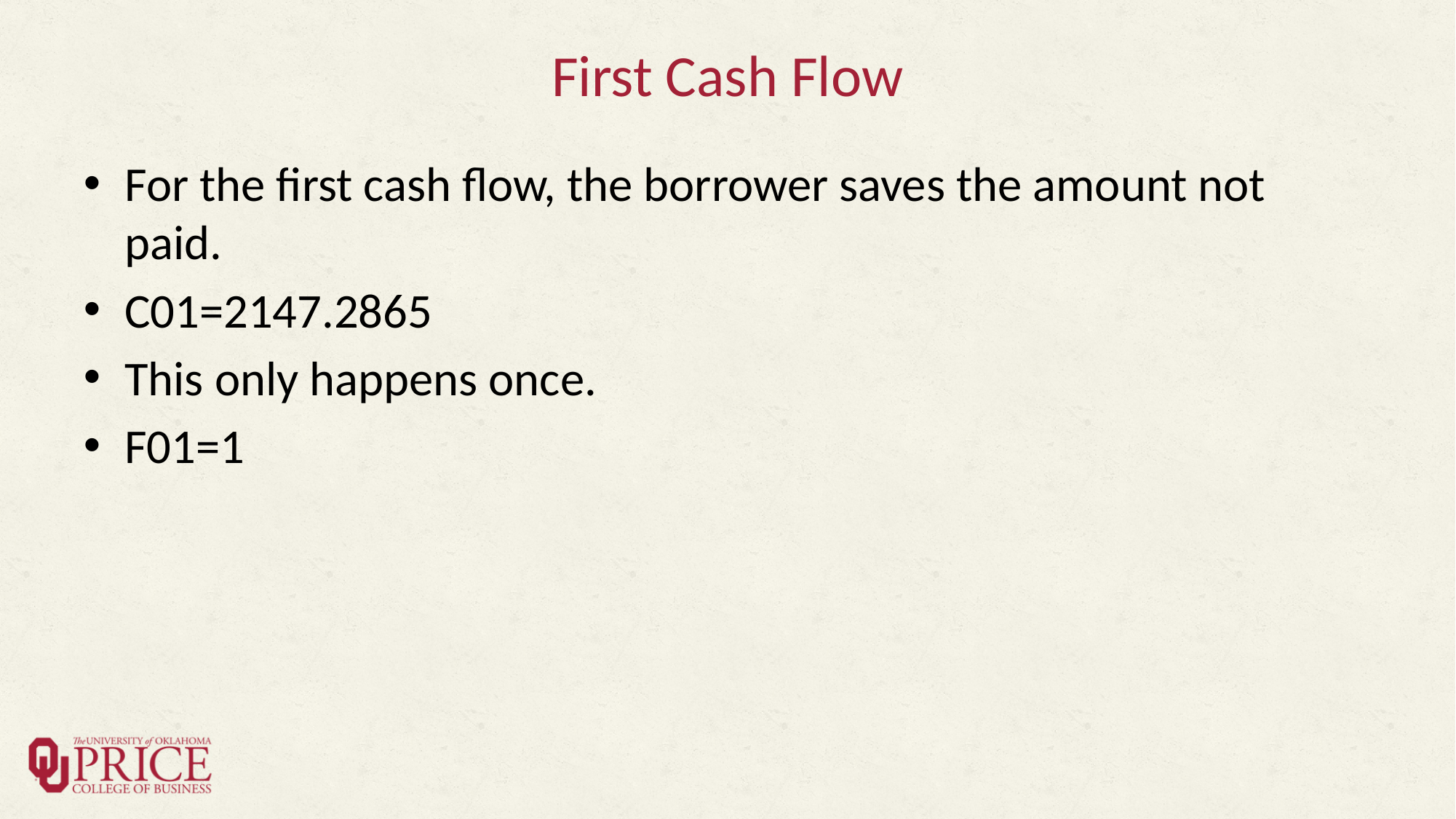

# First Cash Flow
For the first cash flow, the borrower saves the amount not paid.
C01=2147.2865
This only happens once.
F01=1